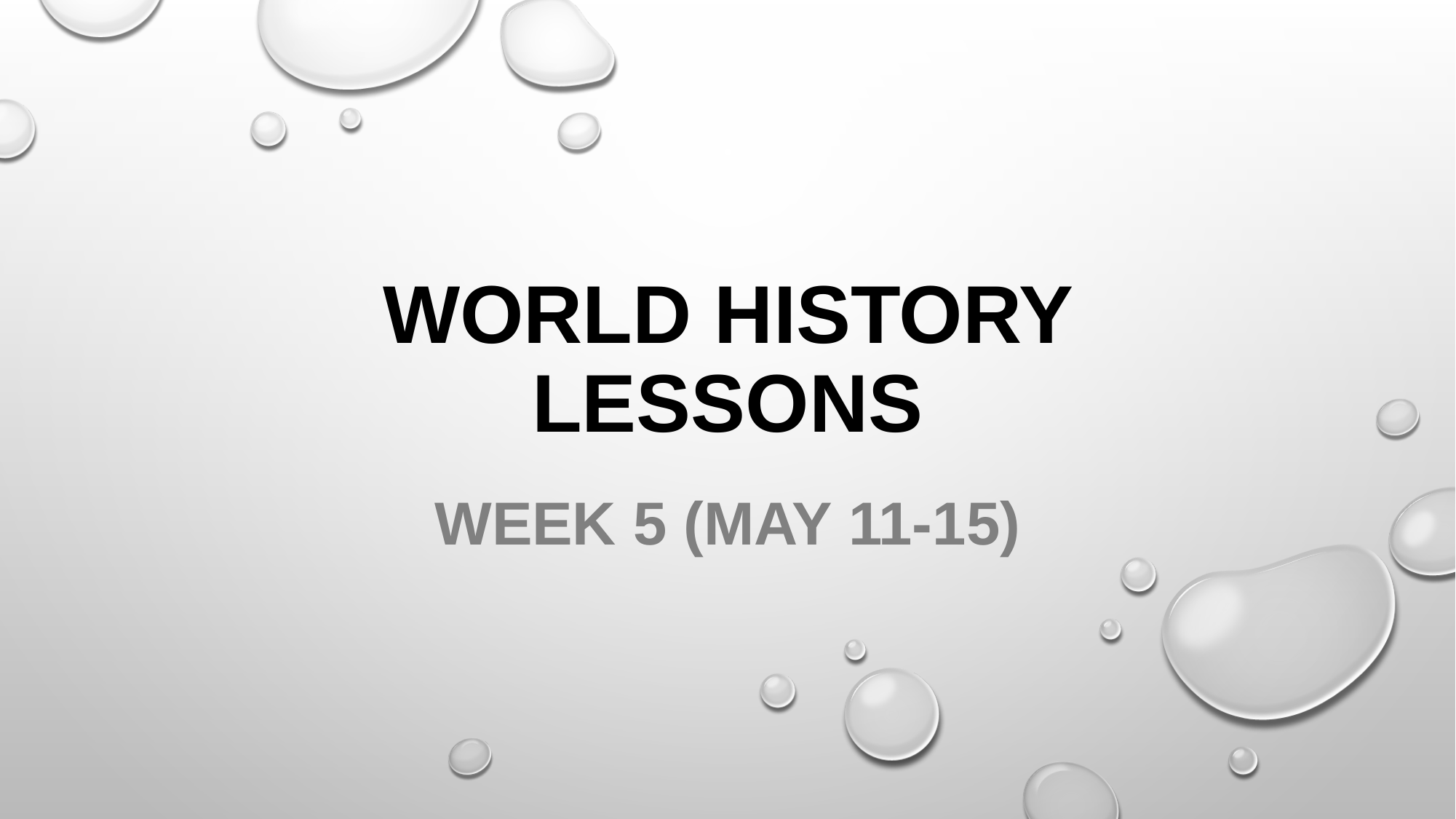

# World History Lessons
Week 5 (May 11-15)